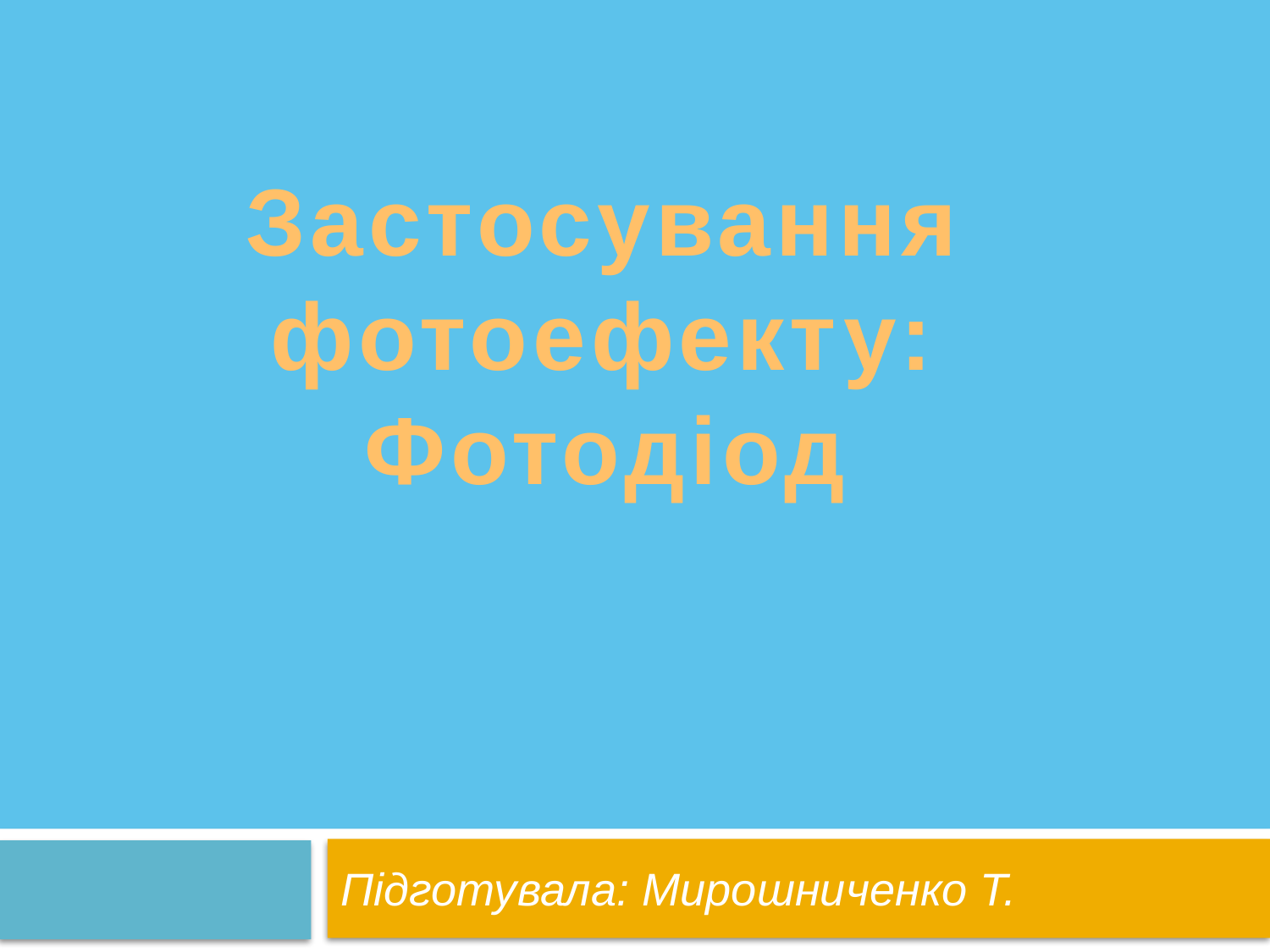

# Застосування фотоефекту: Фотодіод
Підготувала: Мирошниченко Т.